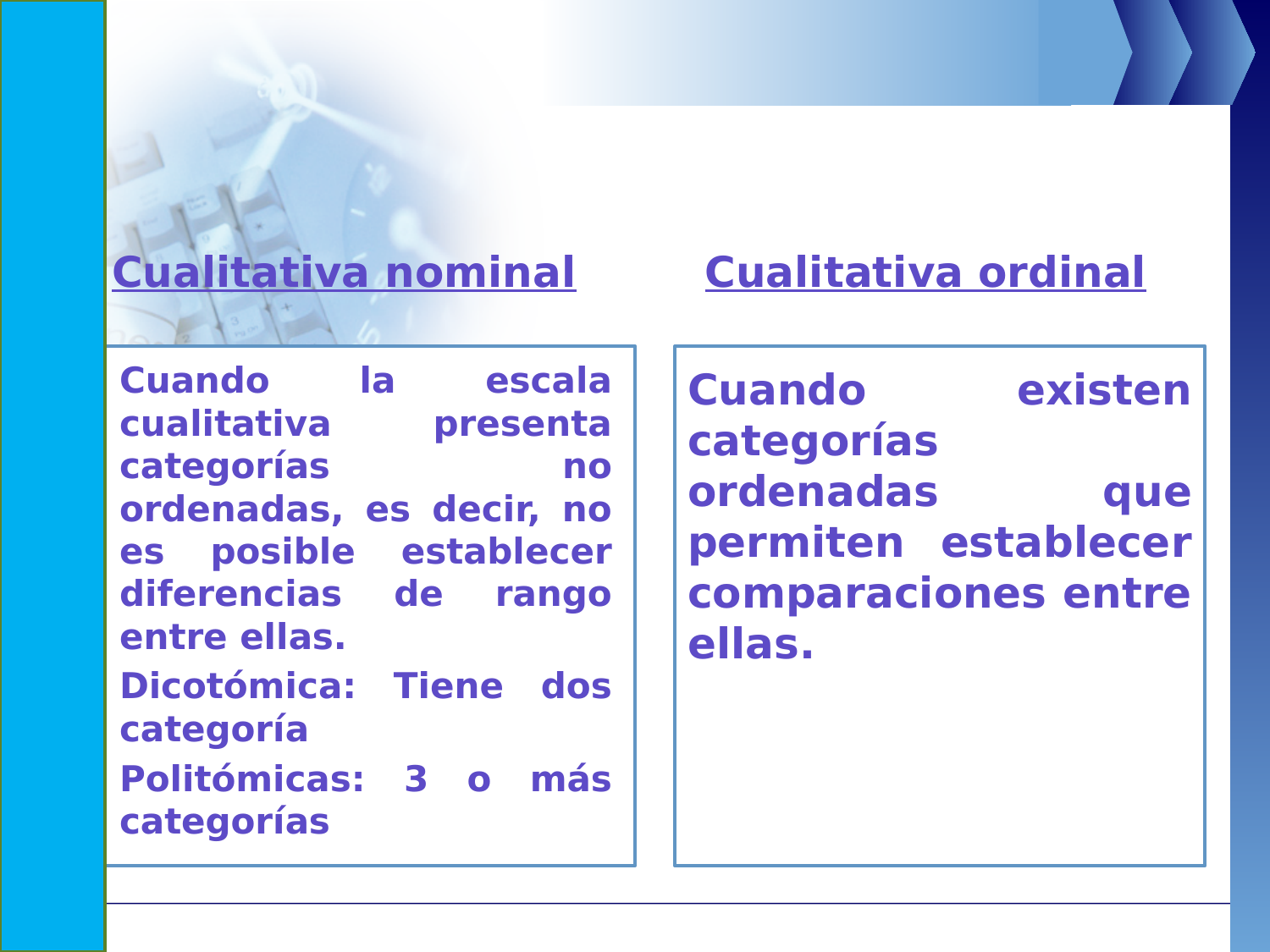

Cualitativa nominal
Cualitativa ordinal

Cuando la escala cualitativa presenta categorías no ordenadas, es decir, no es posible establecer diferencias de rango entre ellas.
Dicotómica: Tiene dos categoría
Politómicas: 3 o más categorías

Cuando existen categorías ordenadas que permiten establecer comparaciones entre ellas.